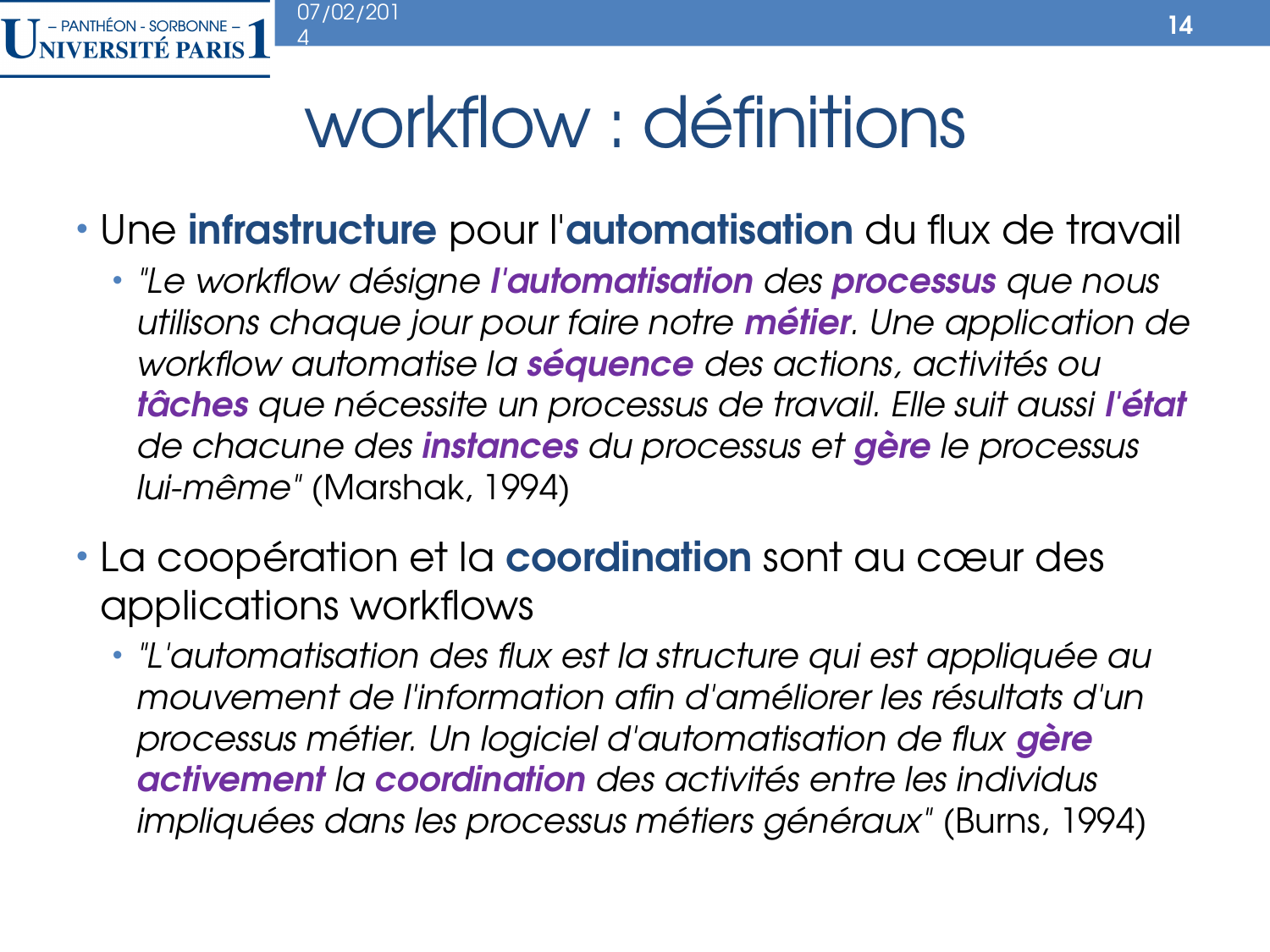

07/02/2014
14
# workflow : définitions
Une infrastructure pour l'automatisation du flux de travail
"Le workflow désigne l'automatisation des processus que nous utilisons chaque jour pour faire notre métier. Une application de workflow automatise la séquence des actions, activités ou tâches que nécessite un processus de travail. Elle suit aussi l'état de chacune des instances du processus et gère le processus lui-même" (Marshak, 1994)
La coopération et la coordination sont au cœur des applications workflows
"L'automatisation des flux est la structure qui est appliquée au mouvement de l'information afin d'améliorer les résultats d'un processus métier. Un logiciel d'automatisation de flux gère activement la coordination des activités entre les individus impliquées dans les processus métiers généraux" (Burns, 1994)
Manuele Kirsch Pinheiro - CRI/UP1 - mkirschpin@univ-paris1.fr